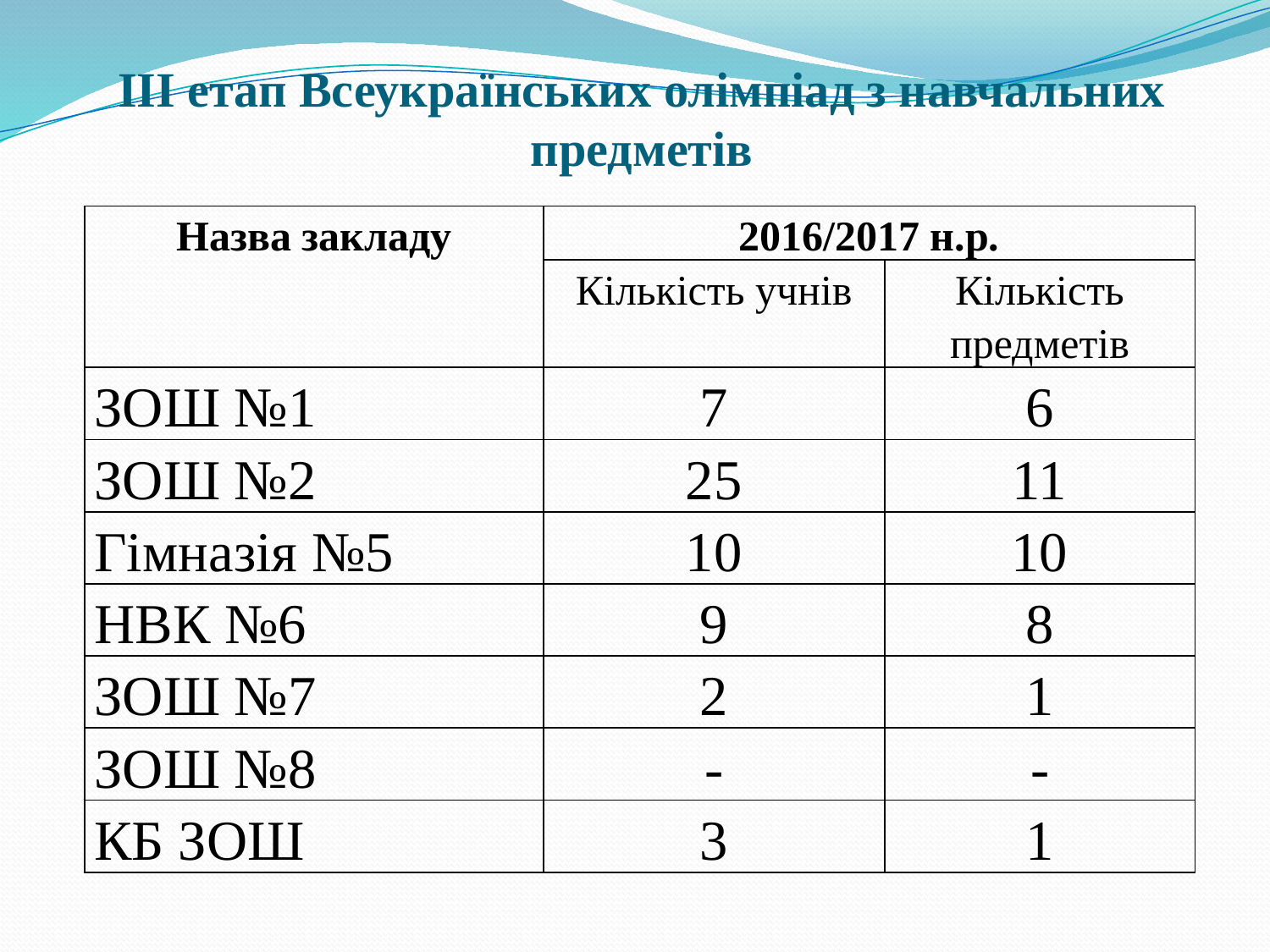

# ІІІ етап Всеукраїнських олімпіад з навчальних предметів
| Назва закладу | 2016/2017 н.р. |  |
| --- | --- | --- |
|  | Кількість учнів | Кількість предметів |
| ЗОШ №1 | 7 | 6 |
| ЗОШ №2 | 25 | 11 |
| Гімназія №5 | 10 | 10 |
| НВК №6 | 9 | 8 |
| ЗОШ №7 | 2 | 1 |
| ЗОШ №8 | - | - |
| КБ ЗОШ | 3 | 1 |